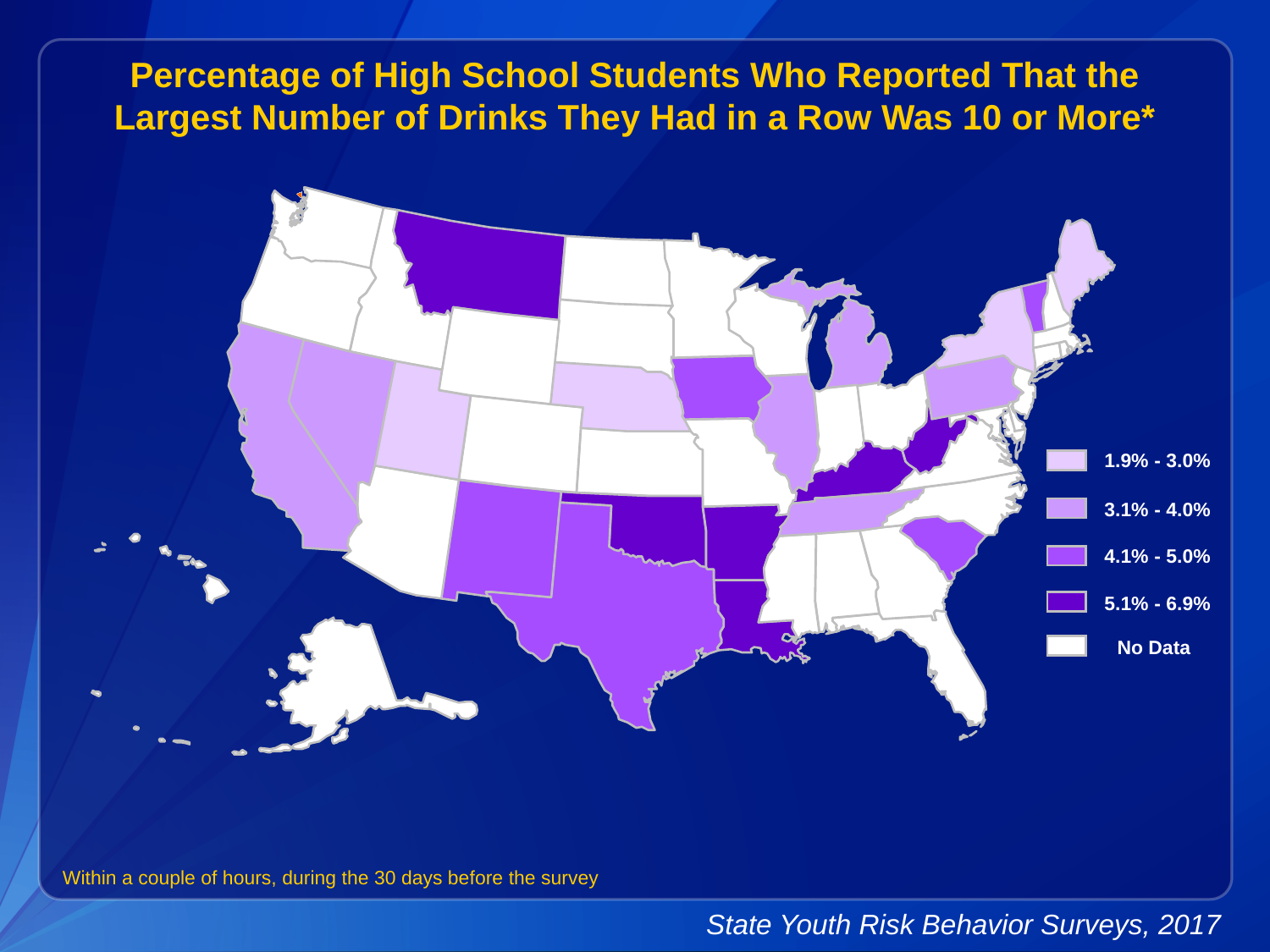

Percentage of High School Students Who Reported That the Largest Number of Drinks They Had in a Row Was 10 or More*

1.9% - 3.0%

3.1% - 4.0%

4.1% - 5.0%

5.1% - 6.9%

No Data

Within a couple of hours, during the 30 days before the survey
State Youth Risk Behavior Surveys, 2017